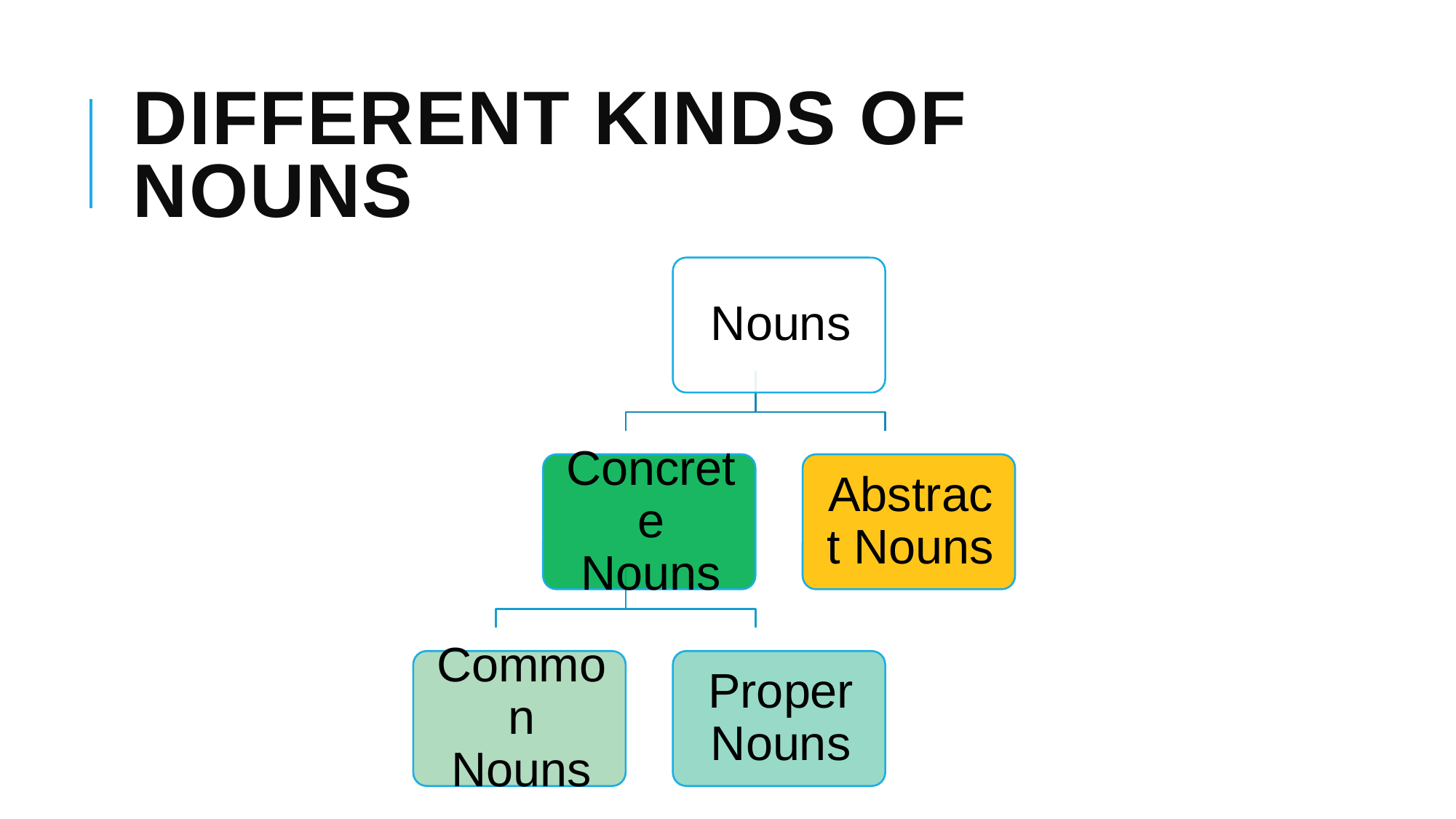

# Different Kinds of Nouns
Nouns
Concrete Nouns
Common Nouns
Proper Nouns
Abstract Nouns